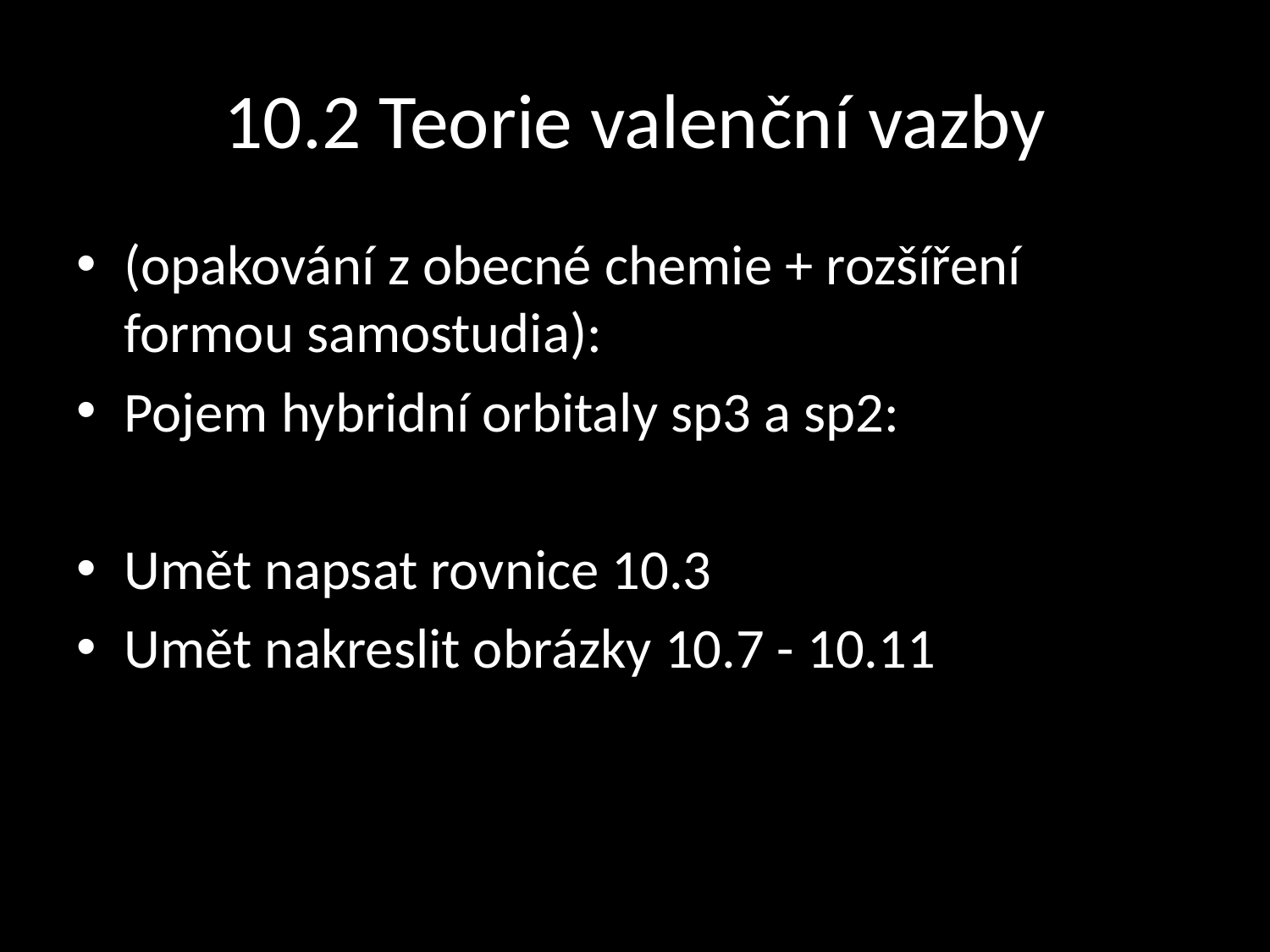

# 10.2 Teorie valenční vazby
(opakování z obecné chemie + rozšíření formou samostudia):
Pojem hybridní orbitaly sp3 a sp2:

Umět napsat rovnice 10.3
Umět nakreslit obrázky 10.7 - 10.11